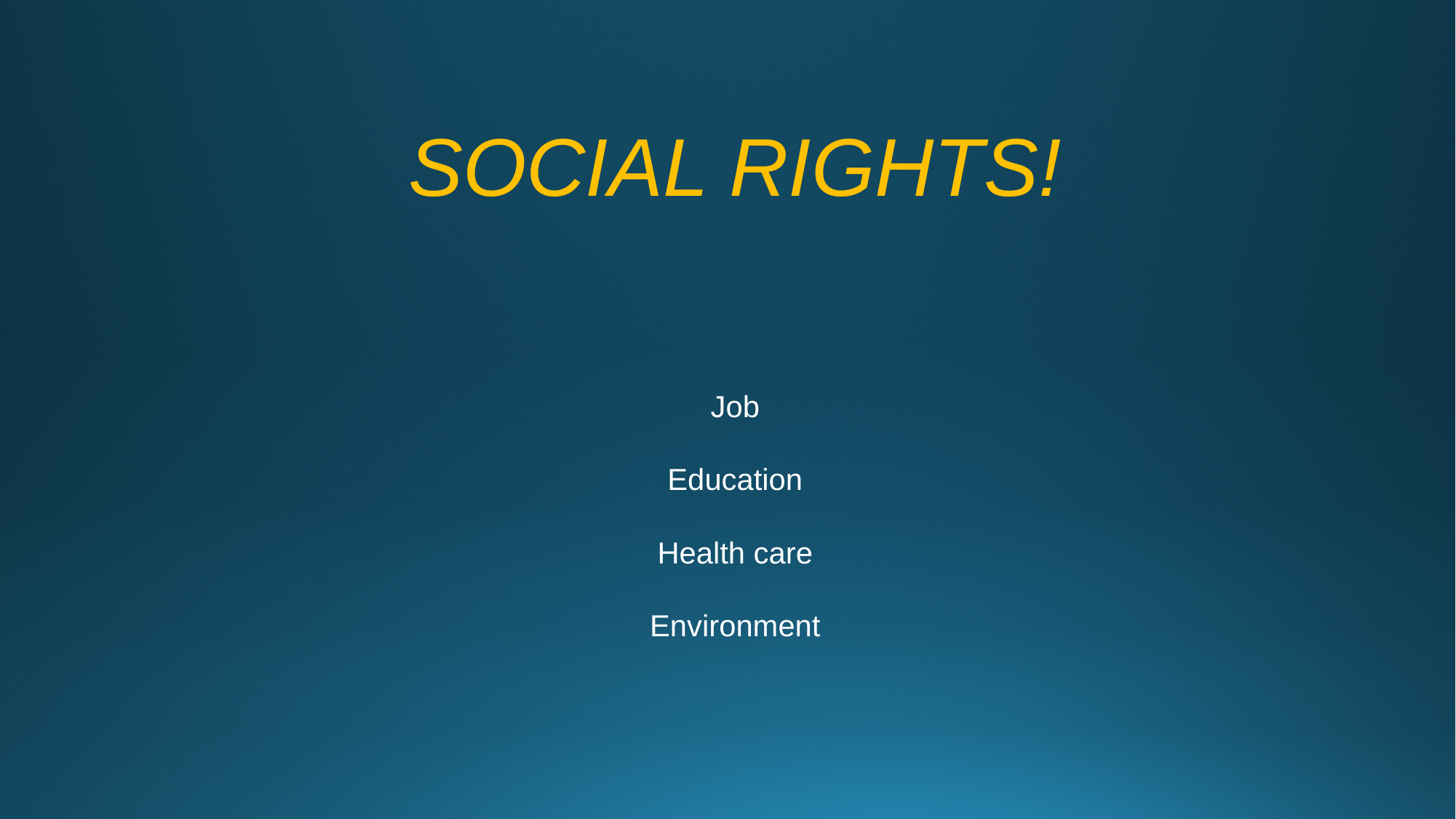

# SOCIAL RIGHTS!
Job

Education

Health care

Environment